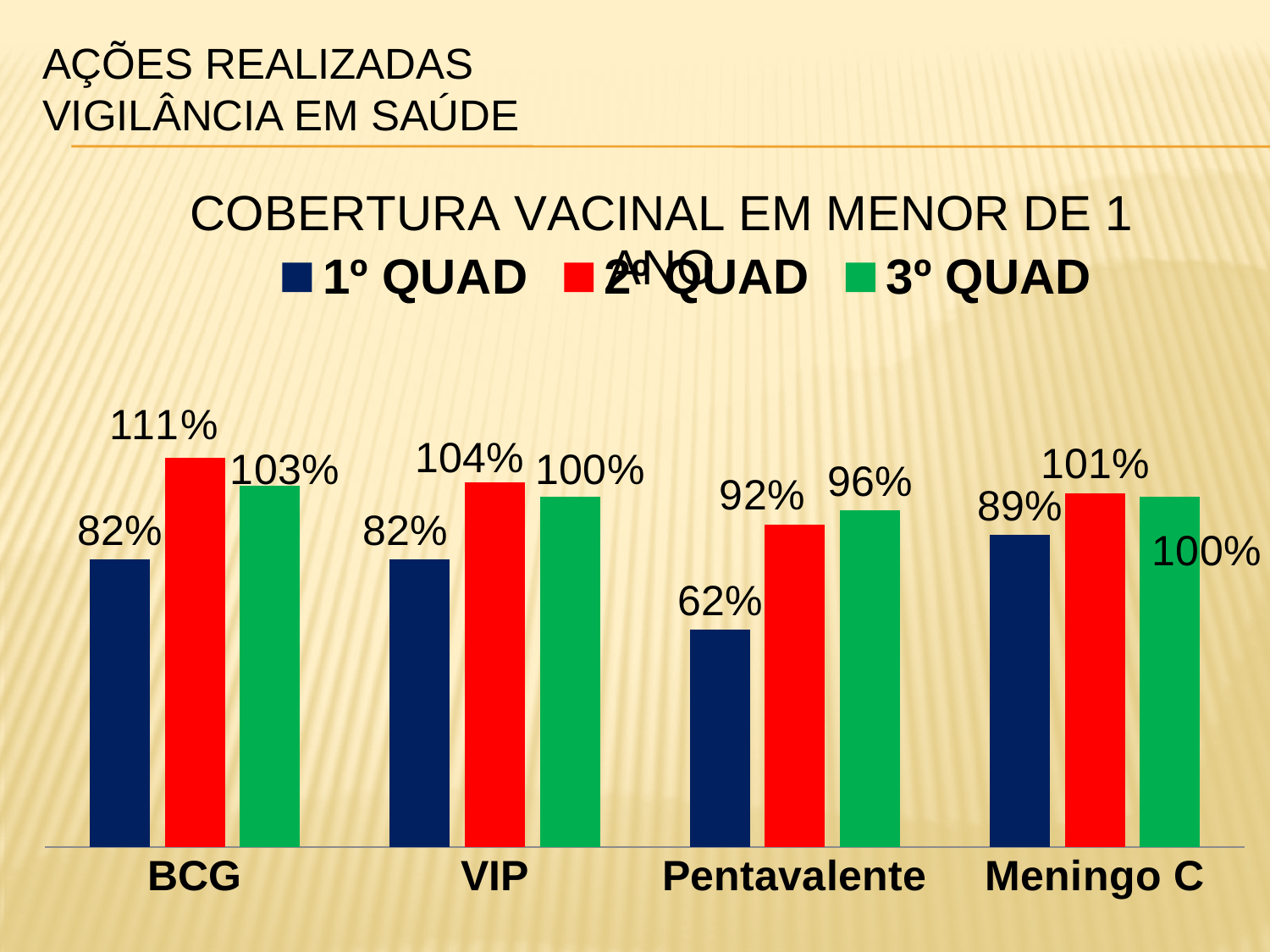

# AÇÕES REALIZADAS Vigilância em Saúde

### Chart: COBERTURA VACINAL EM MENOR DE 1 ANO

| Category | 1º QUAD | 2º QUAD | 3º QUAD |
|---|---|---|---|
| BCG | 0.8200000000000006 | 1.11 | 1.03 |
| VIP | 0.8200000000000006 | 1.04 | 1.0 |
| Pentavalente | 0.620000000000004 | 0.92 | 0.9600000000000006 |
| Meningo C | 0.89 | 1.01 | 1.0 |